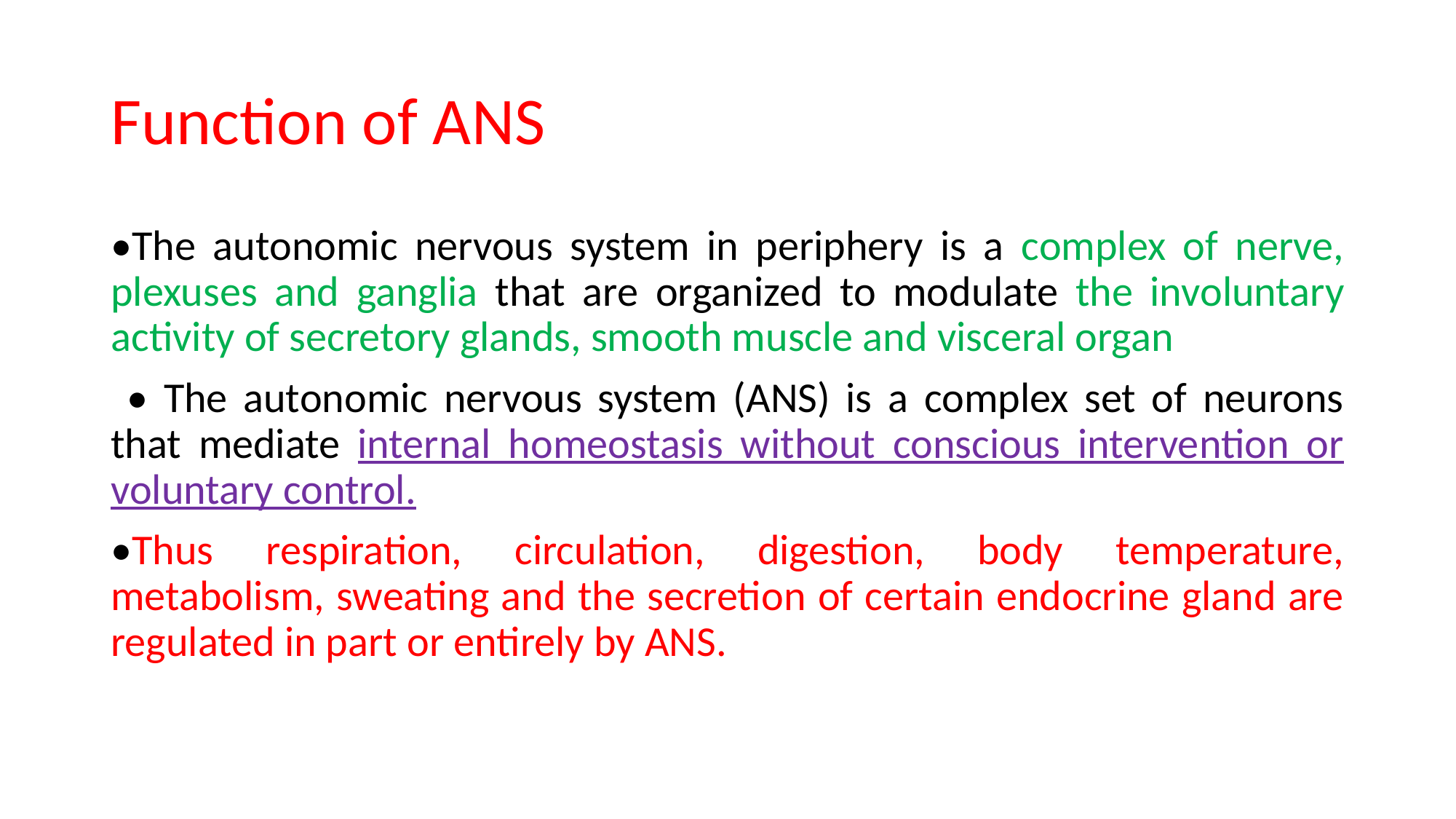

# Function of ANS
•The autonomic nervous system in periphery is a complex of nerve, plexuses and ganglia that are organized to modulate the involuntary activity of secretory glands, smooth muscle and visceral organ
 • The autonomic nervous system (ANS) is a complex set of neurons that mediate internal homeostasis without conscious intervention or voluntary control.
•Thus respiration, circulation, digestion, body temperature, metabolism, sweating and the secretion of certain endocrine gland are regulated in part or entirely by ANS.